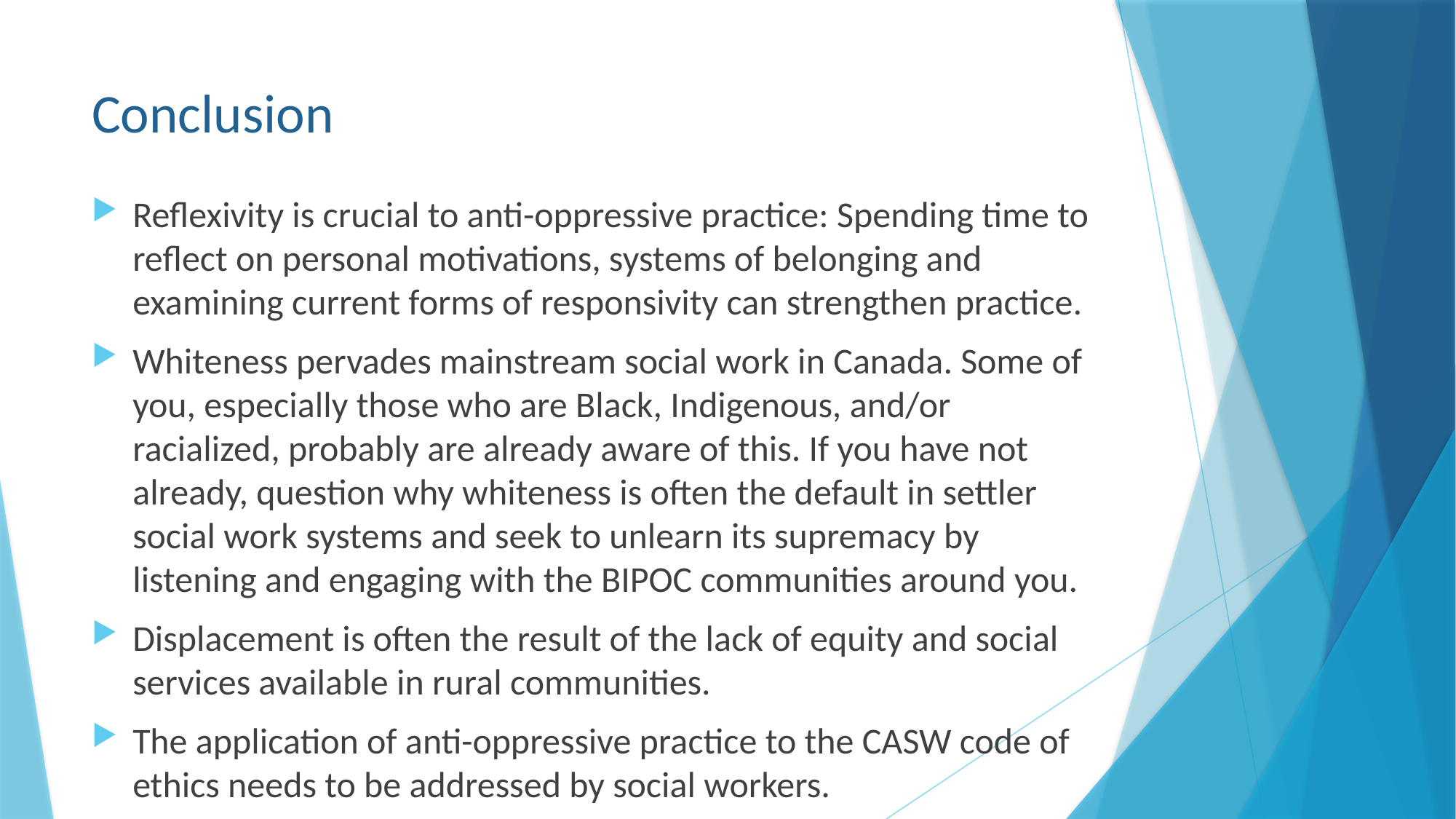

# Conclusion
Reflexivity is crucial to anti-oppressive practice: Spending time to reflect on personal motivations, systems of belonging and examining current forms of responsivity can strengthen practice.
Whiteness pervades mainstream social work in Canada. Some of you, especially those who are Black, Indigenous, and/or racialized, probably are already aware of this. If you have not already, question why whiteness is often the default in settler social work systems and seek to unlearn its supremacy by listening and engaging with the BIPOC communities around you.
Displacement is often the result of the lack of equity and social services available in rural communities.
The application of anti-oppressive practice to the CASW code of ethics needs to be addressed by social workers.